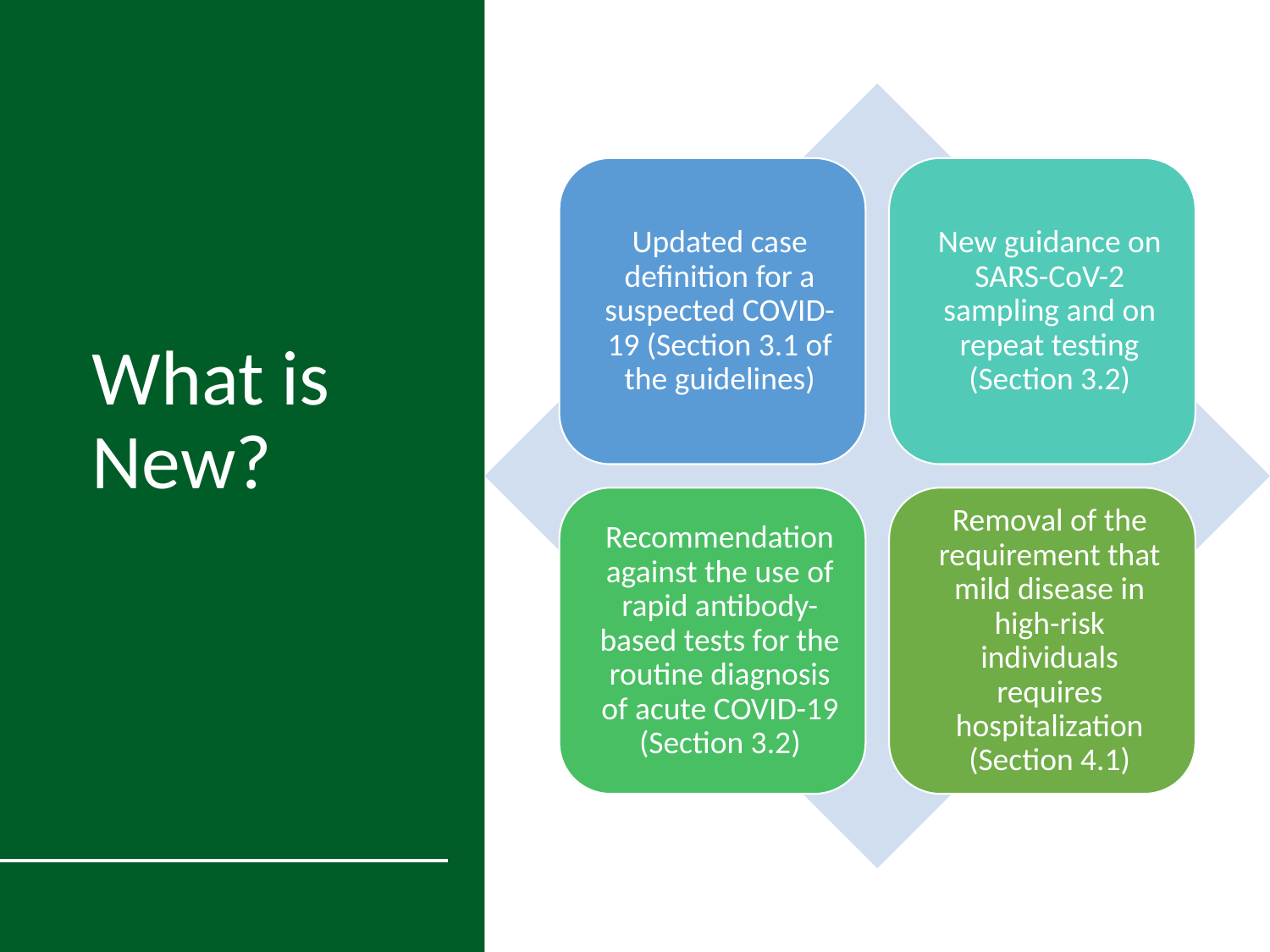

Updated case definition for a suspected COVID-19 (Section 3.1 of the guidelines)
New guidance on SARS-CoV-2 sampling and on repeat testing (Section 3.2)
Recommendation against the use of rapid antibody-based tests for the routine diagnosis of acute COVID-19 (Section 3.2)
Removal of the requirement that mild disease in high-risk individuals requires hospitalization (Section 4.1)
# What is New?